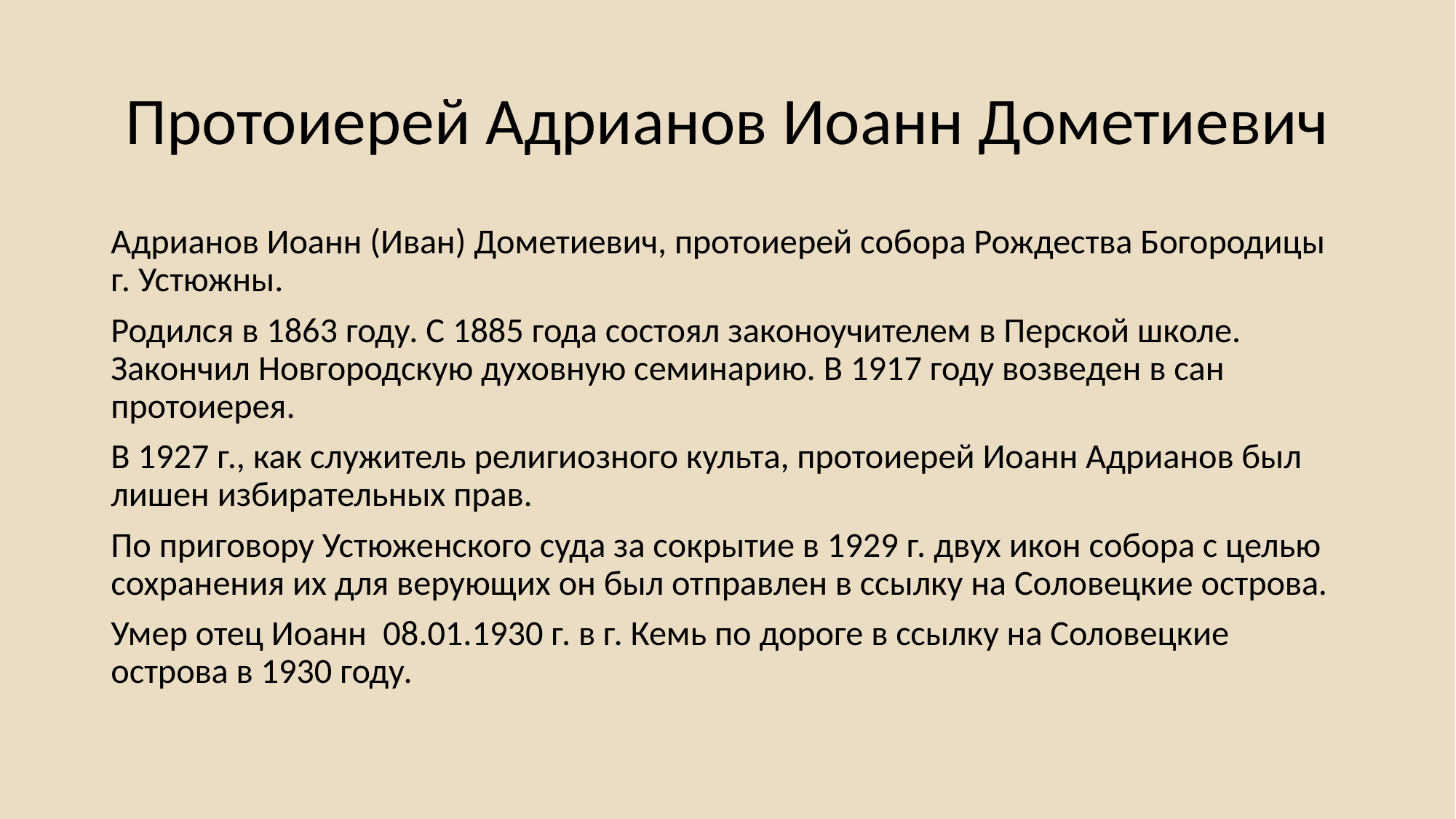

# Протоиерей Адрианов Иоанн Дометиевич
Адрианов Иоанн (Иван) Дометиевич, протоиерей собора Рождества Богородицы г. Устюжны.
Родился в 1863 году. С 1885 года состоял законоучителем в Перской школе. Закончил Новгородскую духовную семинарию. В 1917 году возведен в сан протоиерея.
В 1927 г., как служитель религиозного культа, протоиерей Иоанн Адрианов был лишен избирательных прав.
По приговору Устюженского суда за сокрытие в 1929 г. двух икон собора с целью сохранения их для верующих он был отправлен в ссылку на Соловецкие острова.
Умер отец Иоанн  08.01.1930 г. в г. Кемь по дороге в ссылку на Соловецкие острова в 1930 году.